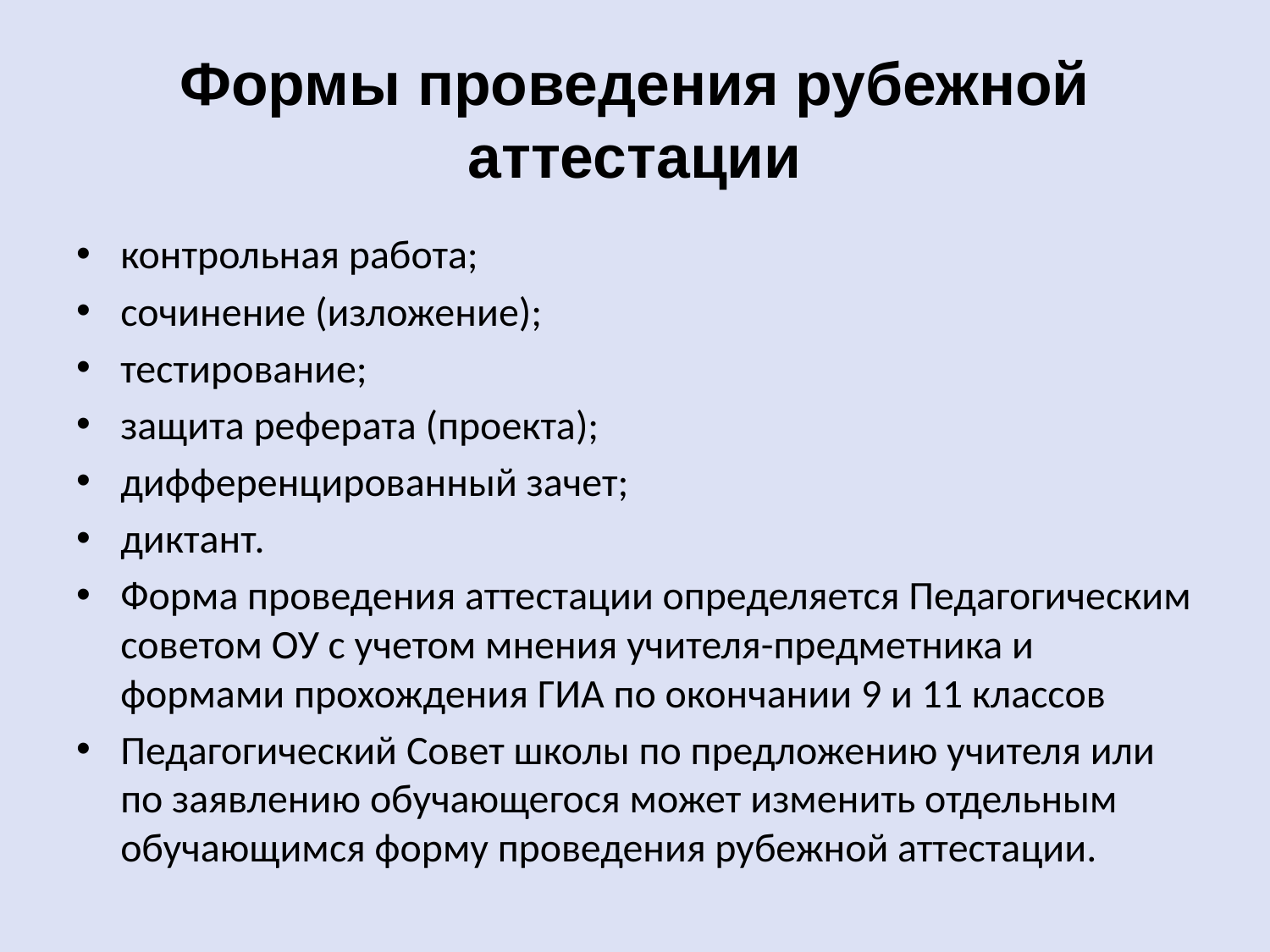

# Формы проведения рубежной аттестации
контрольная работа;
сочинение (изложение);
тестирование;
защита реферата (проекта);
дифференцированный зачет;
диктант.
Форма проведения аттестации определяется Педагогическим советом ОУ с учетом мнения учителя-предметника и формами прохождения ГИА по окончании 9 и 11 классов
Педагогический Совет школы по предложению учителя или по заявлению обучающегося может изменить отдельным обучающимся форму проведения рубежной аттестации.